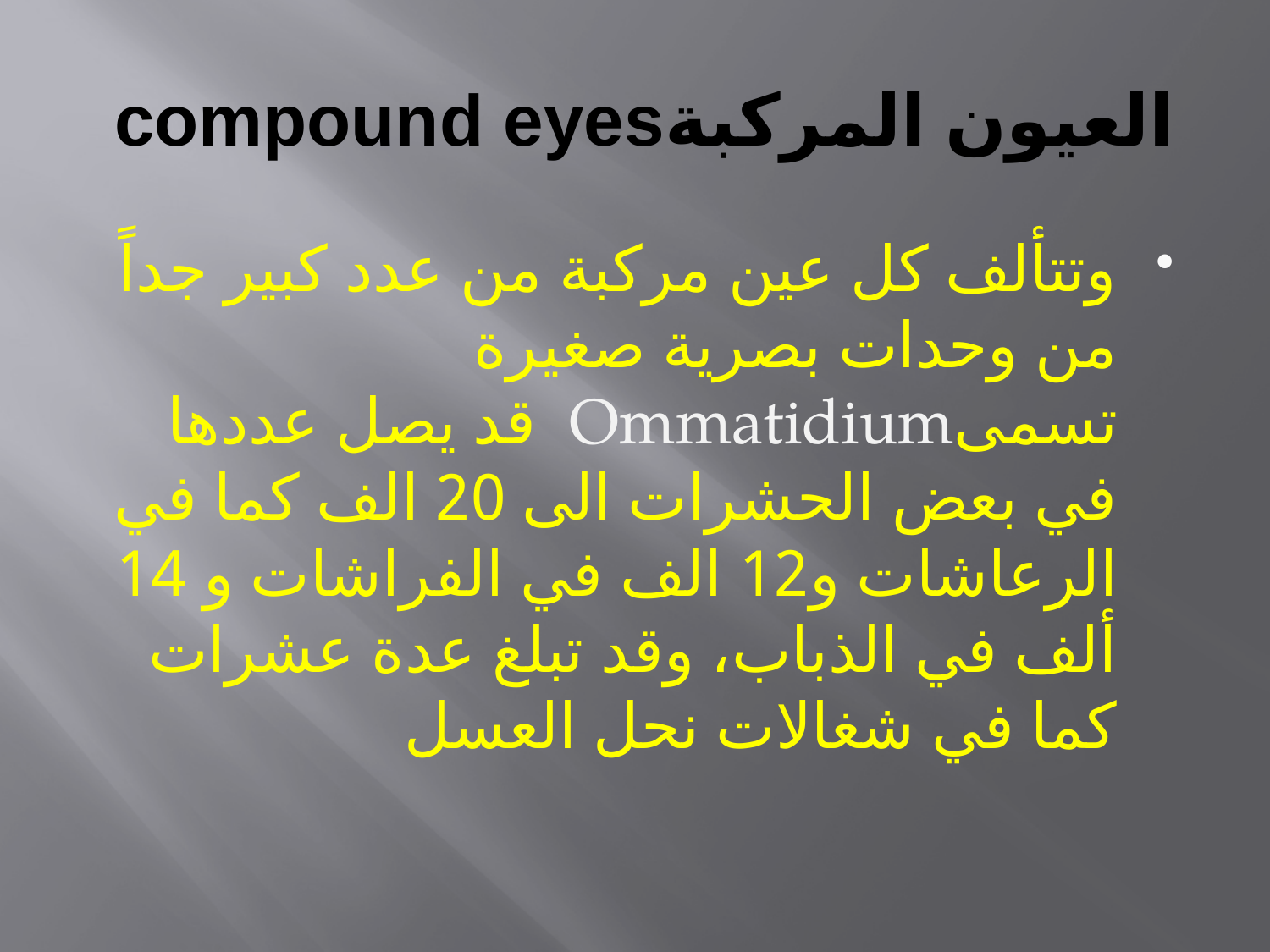

# العيون المركبةcompound eyes
وتتألف كل عين مركبة من عدد كبير جداً من وحدات بصرية صغيرة تسمىOmmatidium  قد يصل عددها في بعض الحشرات الى 20 الف كما في الرعاشات و12 الف في الفراشات و 14 ألف في الذباب، وقد تبلغ عدة عشرات كما في شغالات نحل العسل